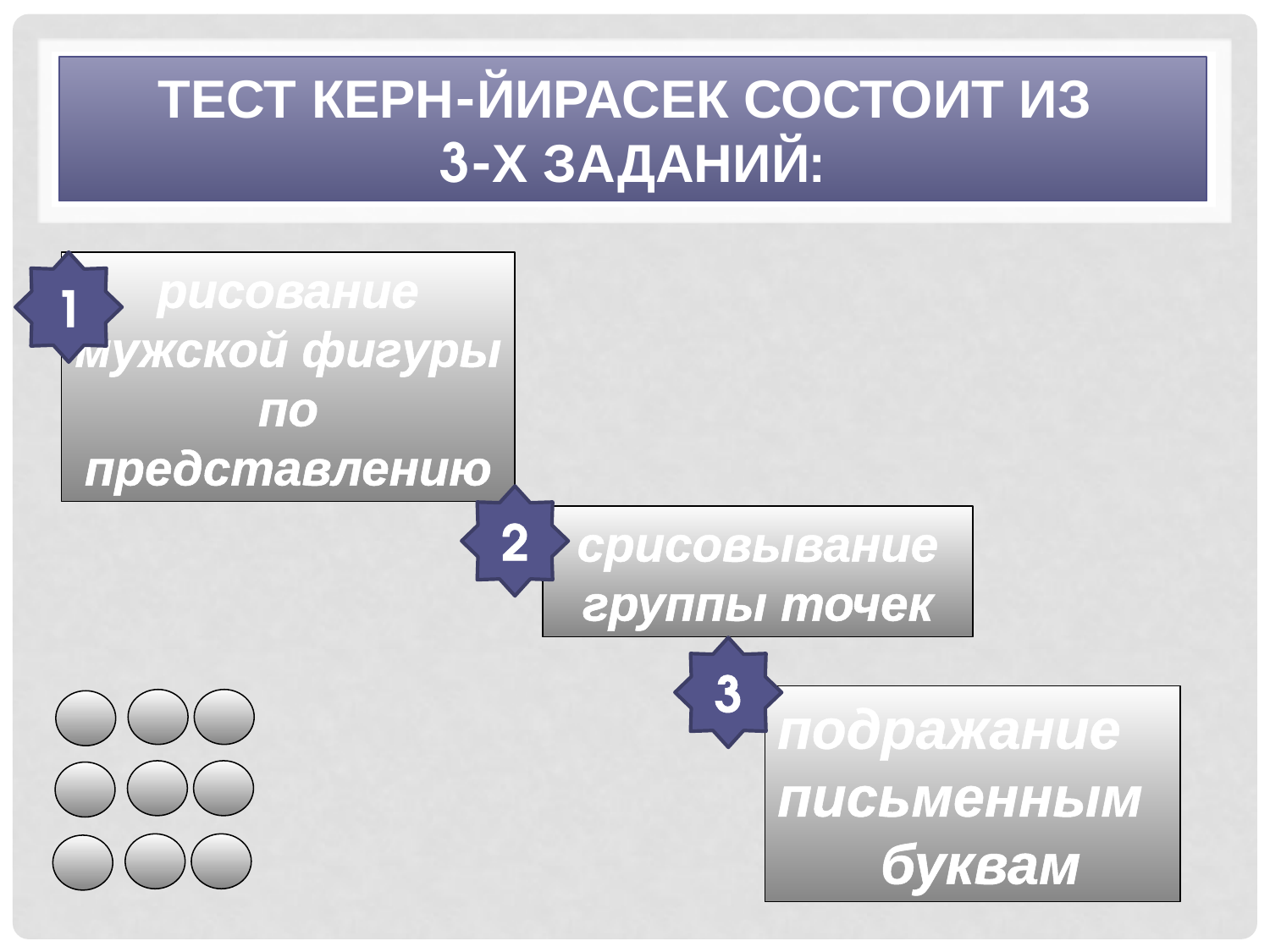

# тест Керн-Йирасек состоит из 3-х заданий:
1
рисование мужской фигуры по представлению
2
срисовывание группы точек
3
подражание
письменным
 буквам